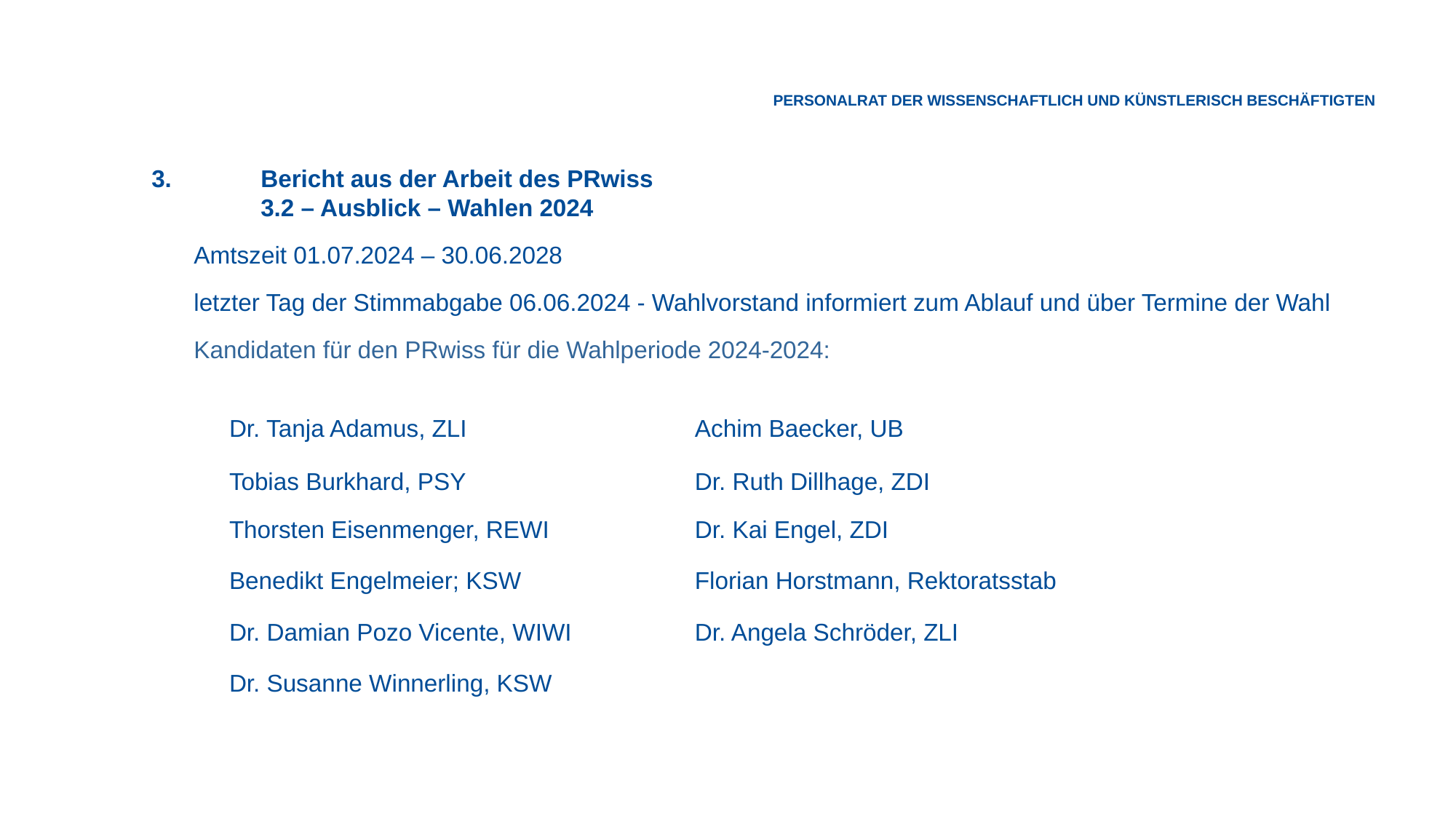

Personalrat der wissenschaftlich und künstlerisch Beschäftigten
3.	Bericht aus der Arbeit des PRwiss
	3.2 – Ausblick – Wahlen 2024
Amtszeit 01.07.2024 – 30.06.2028
letzter Tag der Stimmabgabe 06.06.2024 - Wahlvorstand informiert zum Ablauf und über Termine der Wahl
Kandidaten für den PRwiss für die Wahlperiode 2024-2024:

| Dr. Tanja Adamus, ZLI | Achim Baecker, UB |
| --- | --- |
| Tobias Burkhard, PSY | Dr. Ruth Dillhage, ZDI |
| Thorsten Eisenmenger, REWI | Dr. Kai Engel, ZDI |
| Benedikt Engelmeier; KSW | Florian Horstmann, Rektoratsstab |
| Dr. Damian Pozo Vicente, WIWI | Dr. Angela Schröder, ZLI |
| Dr. Susanne Winnerling, KSW |  |
|  |  |